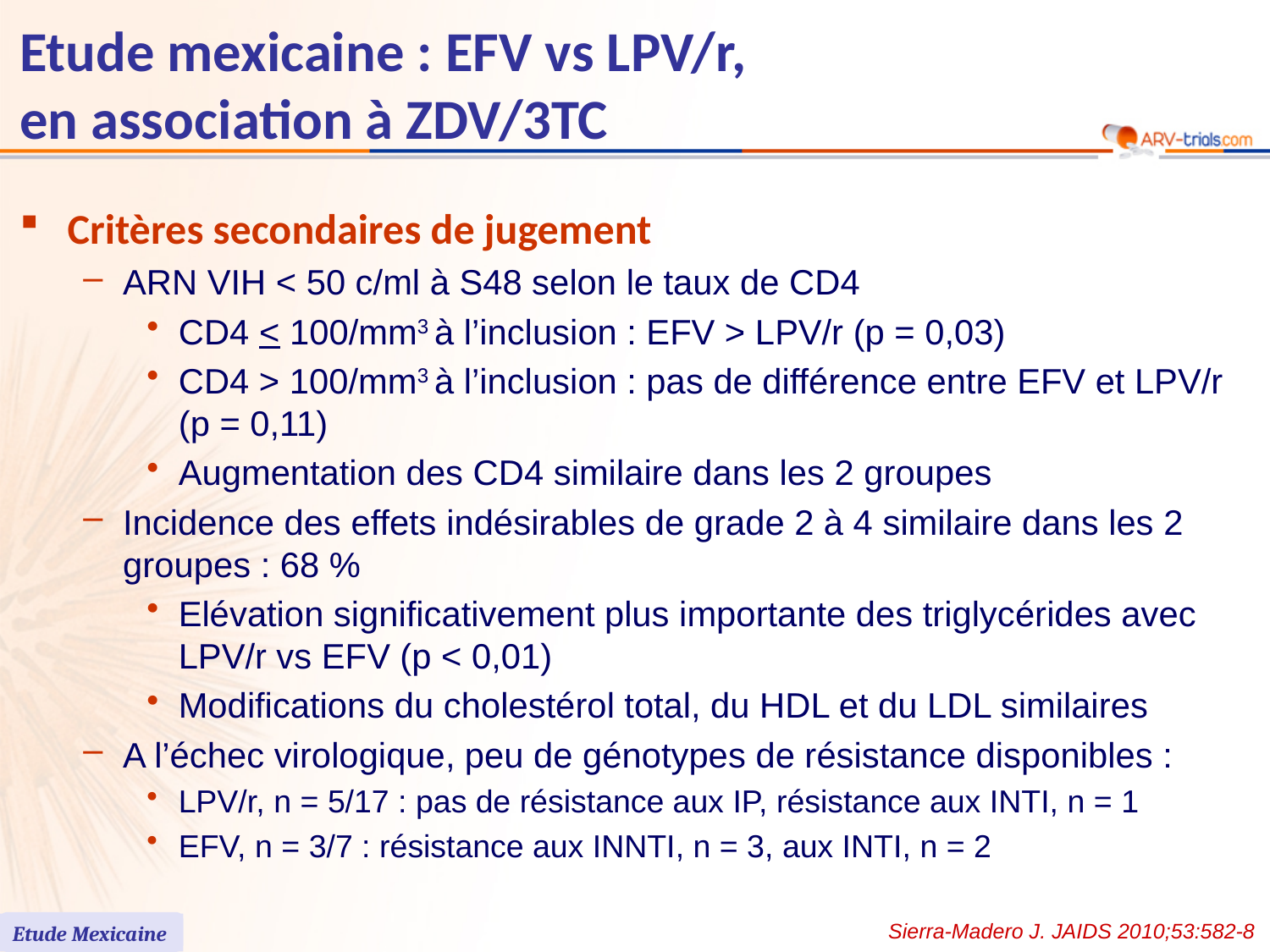

Critères secondaires de jugement
ARN VIH < 50 c/ml à S48 selon le taux de CD4
CD4 < 100/mm3 à l’inclusion : EFV > LPV/r (p = 0,03)
CD4 > 100/mm3 à l’inclusion : pas de différence entre EFV et LPV/r  (p = 0,11)
Augmentation des CD4 similaire dans les 2 groupes
Incidence des effets indésirables de grade 2 à 4 similaire dans les 2 groupes : 68 %
Elévation significativement plus importante des triglycérides avec LPV/r vs EFV (p < 0,01)
Modifications du cholestérol total, du HDL et du LDL similaires
A l’échec virologique, peu de génotypes de résistance disponibles :
LPV/r, n = 5/17 : pas de résistance aux IP, résistance aux INTI, n = 1
EFV, n = 3/7 : résistance aux INNTI, n = 3, aux INTI, n = 2
Etude mexicaine : EFV vs LPV/r,
en association à ZDV/3TC
Sierra-Madero J. JAIDS 2010;53:582-8

Etude Mexicaine